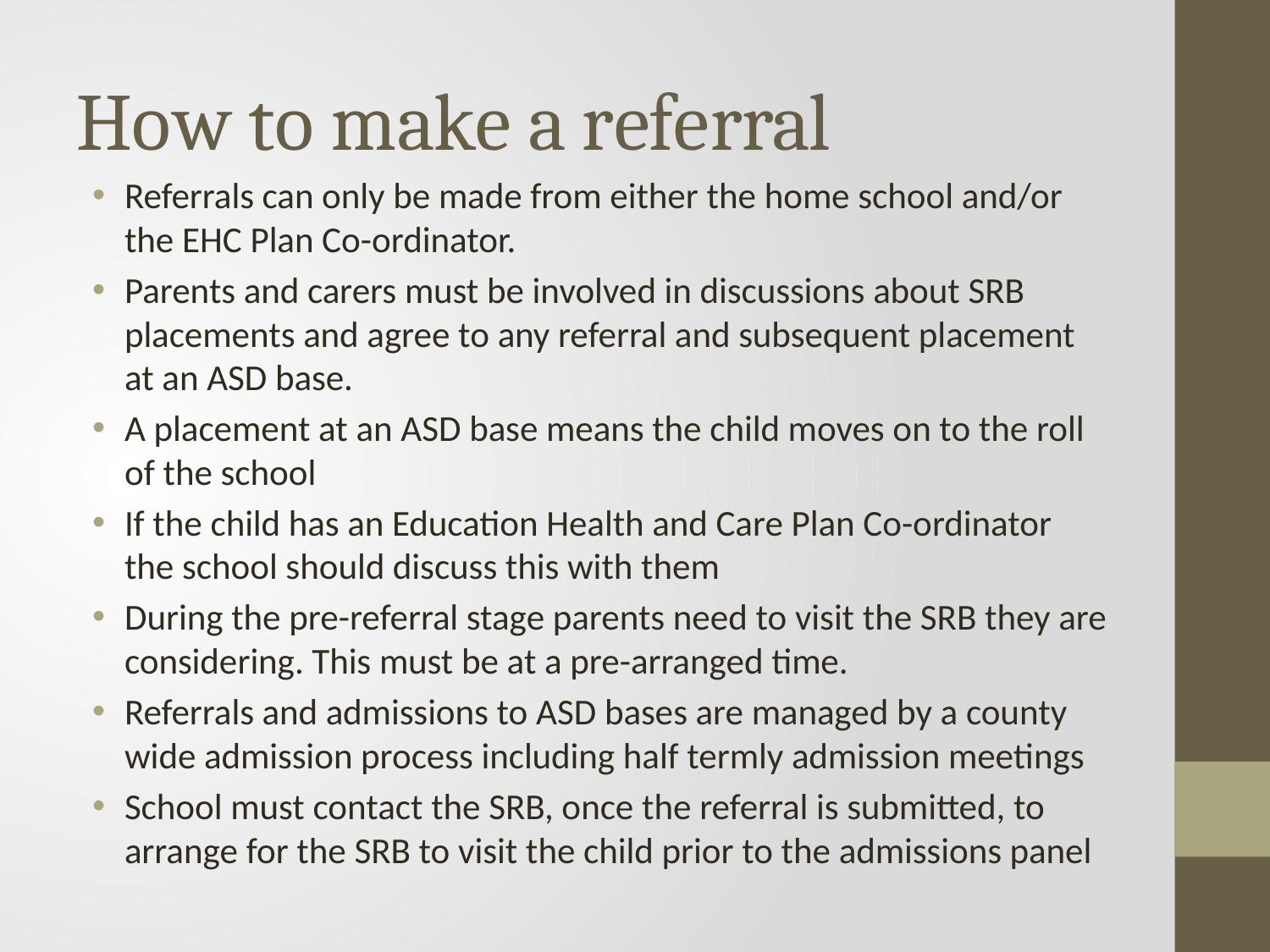

# How to make a referral
Referrals can only be made from either the home school and/or the EHC Plan Co-ordinator.
Parents and carers must be involved in discussions about SRB placements and agree to any referral and subsequent placement at an ASD base.
A placement at an ASD base means the child moves on to the roll of the school
If the child has an Education Health and Care Plan Co-ordinator the school should discuss this with them
During the pre-referral stage parents need to visit the SRB they are considering. This must be at a pre-arranged time.
Referrals and admissions to ASD bases are managed by a county wide admission process including half termly admission meetings
School must contact the SRB, once the referral is submitted, to arrange for the SRB to visit the child prior to the admissions panel